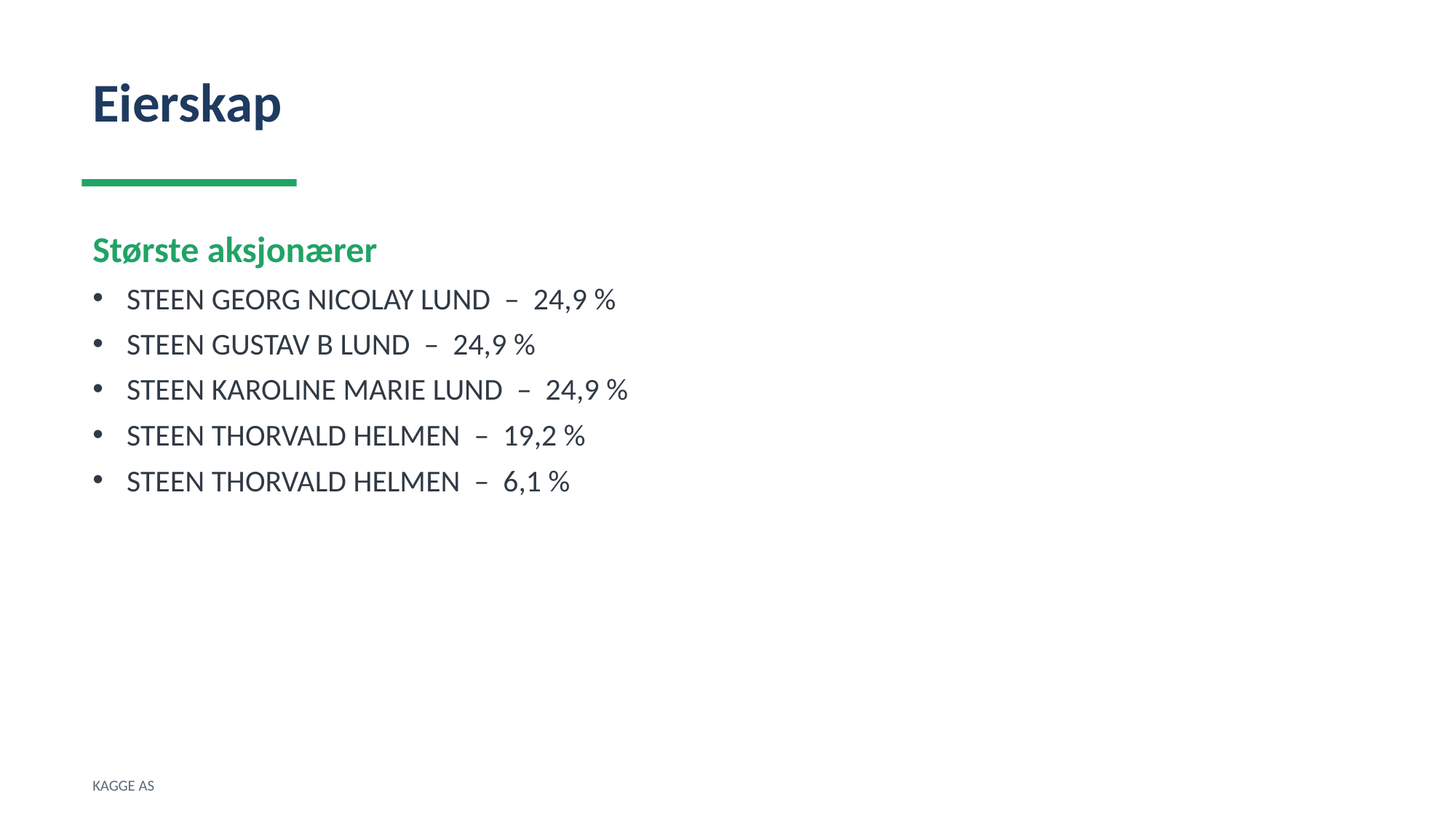

Eierskap

Største aksjonærer
STEEN GEORG NICOLAY LUND  –  24,9 %
STEEN GUSTAV B LUND  –  24,9 %
STEEN KAROLINE MARIE LUND  –  24,9 %
STEEN THORVALD HELMEN  –  19,2 %
STEEN THORVALD HELMEN  –  6,1 %
KAGGE AS